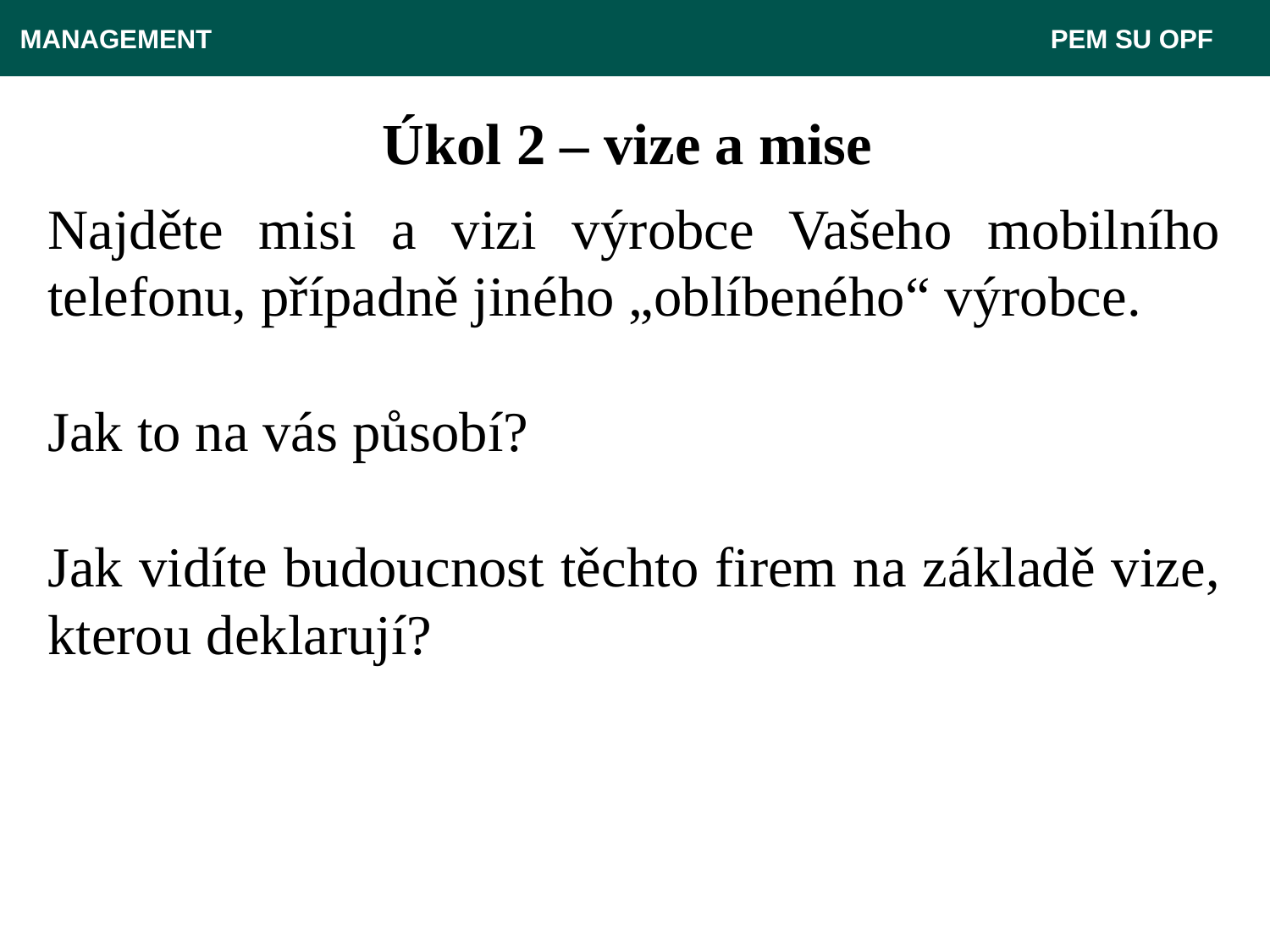

MANAGEMENT 							   PEM SU OPF
# Úkol 2 – vize a mise
Najděte misi a vizi výrobce Vašeho mobilního telefonu, případně jiného „oblíbeného“ výrobce.

Jak to na vás působí?

Jak vidíte budoucnost těchto firem na základě vize, kterou deklarují?